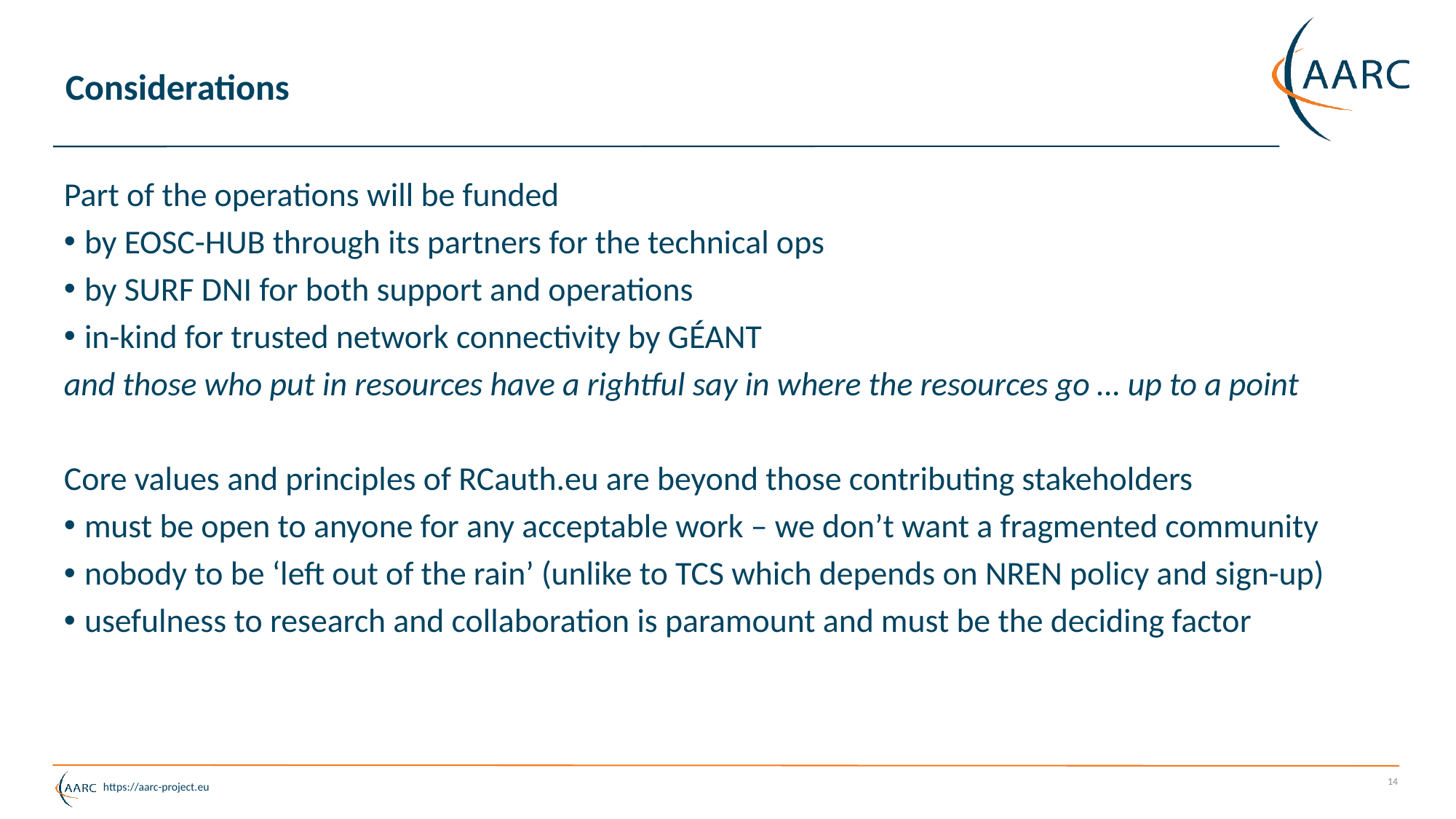

# Considerations
Part of the operations will be funded
by EOSC-HUB through its partners for the technical ops
by SURF DNI for both support and operations
in-kind for trusted network connectivity by GÉANT
and those who put in resources have a rightful say in where the resources go … up to a point

Core values and principles of RCauth.eu are beyond those contributing stakeholders
must be open to anyone for any acceptable work – we don’t want a fragmented community
nobody to be ‘left out of the rain’ (unlike to TCS which depends on NREN policy and sign-up)
usefulness to research and collaboration is paramount and must be the deciding factor
14